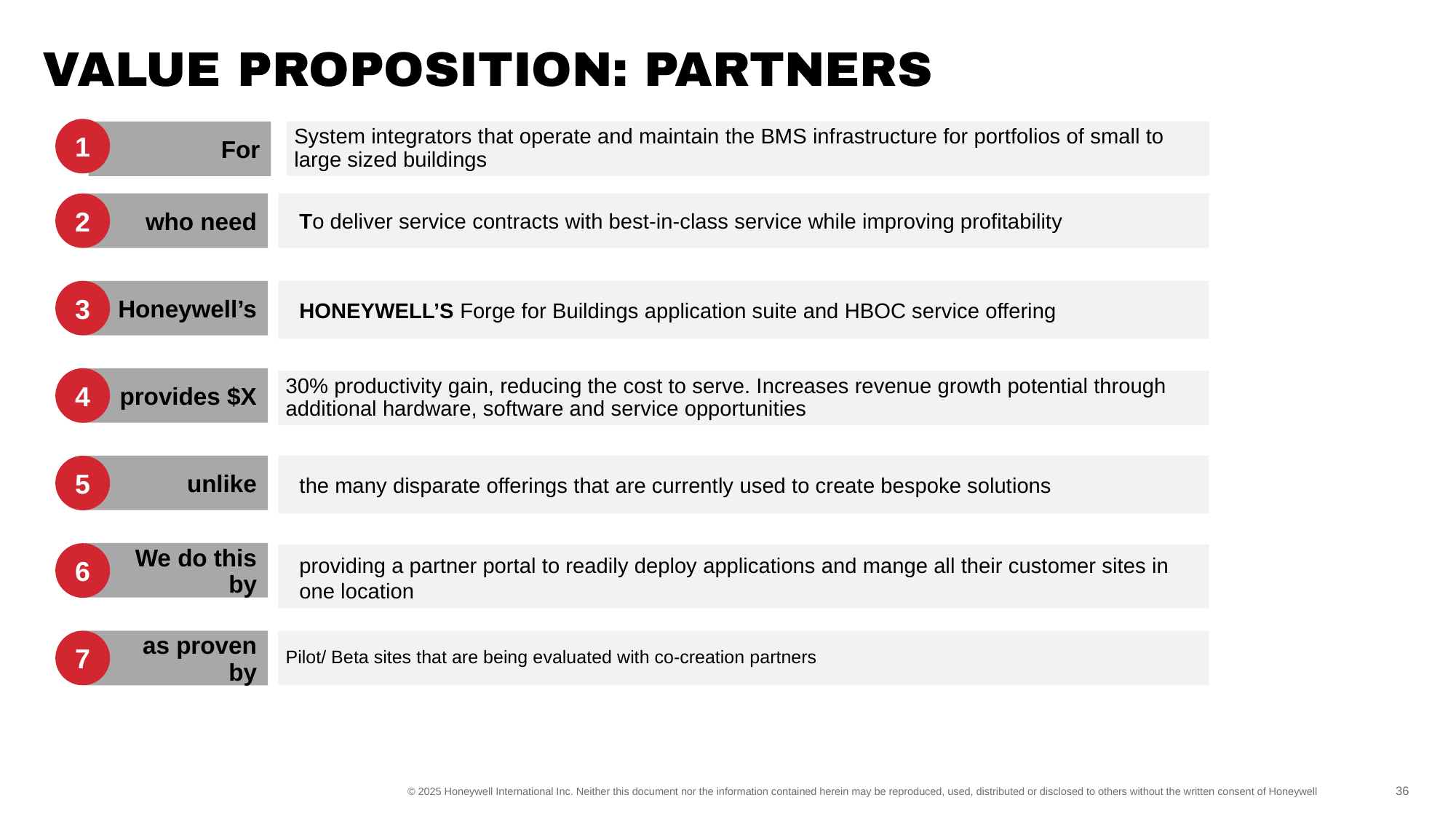

# Value Proposition: Partners
1
System integrators that operate and maintain the BMS infrastructure for portfolios of small to large sized buildings
For
2
who need
To deliver service contracts with best-in-class service while improving profitability
3
HONEYWELL’S Forge for Buildings application suite and HBOC service offering
Honeywell’s
provides $X
4
30% productivity gain, reducing the cost to serve. Increases revenue growth potential through additional hardware, software and service opportunities
the many disparate offerings that are currently used to create bespoke solutions
unlike
5
 We do this by
6
providing a partner portal to readily deploy applications and mange all their customer sites in one location
7
  as proven by
Pilot/ Beta sites that are being evaluated with co-creation partners
36